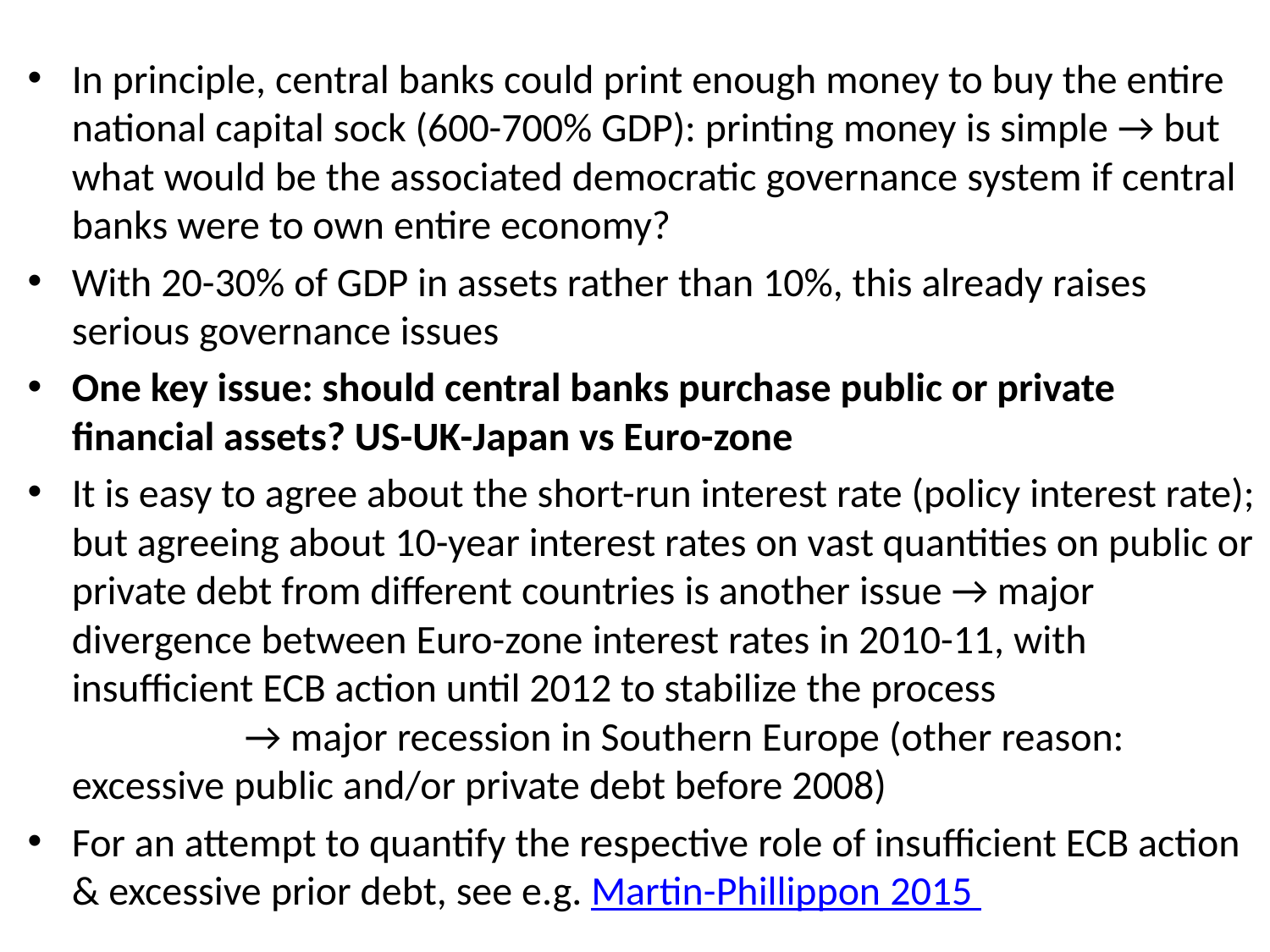

In principle, central banks could print enough money to buy the entire national capital sock (600-700% GDP): printing money is simple → but what would be the associated democratic governance system if central banks were to own entire economy?
With 20-30% of GDP in assets rather than 10%, this already raises serious governance issues
One key issue: should central banks purchase public or private financial assets? US-UK-Japan vs Euro-zone
It is easy to agree about the short-run interest rate (policy interest rate); but agreeing about 10-year interest rates on vast quantities on public or private debt from different countries is another issue → major divergence between Euro-zone interest rates in 2010-11, with insufficient ECB action until 2012 to stabilize the process                                                → major recession in Southern Europe (other reason: excessive public and/or private debt before 2008)
For an attempt to quantify the respective role of insufficient ECB action & excessive prior debt, see e.g. Martin-Phillippon 2015